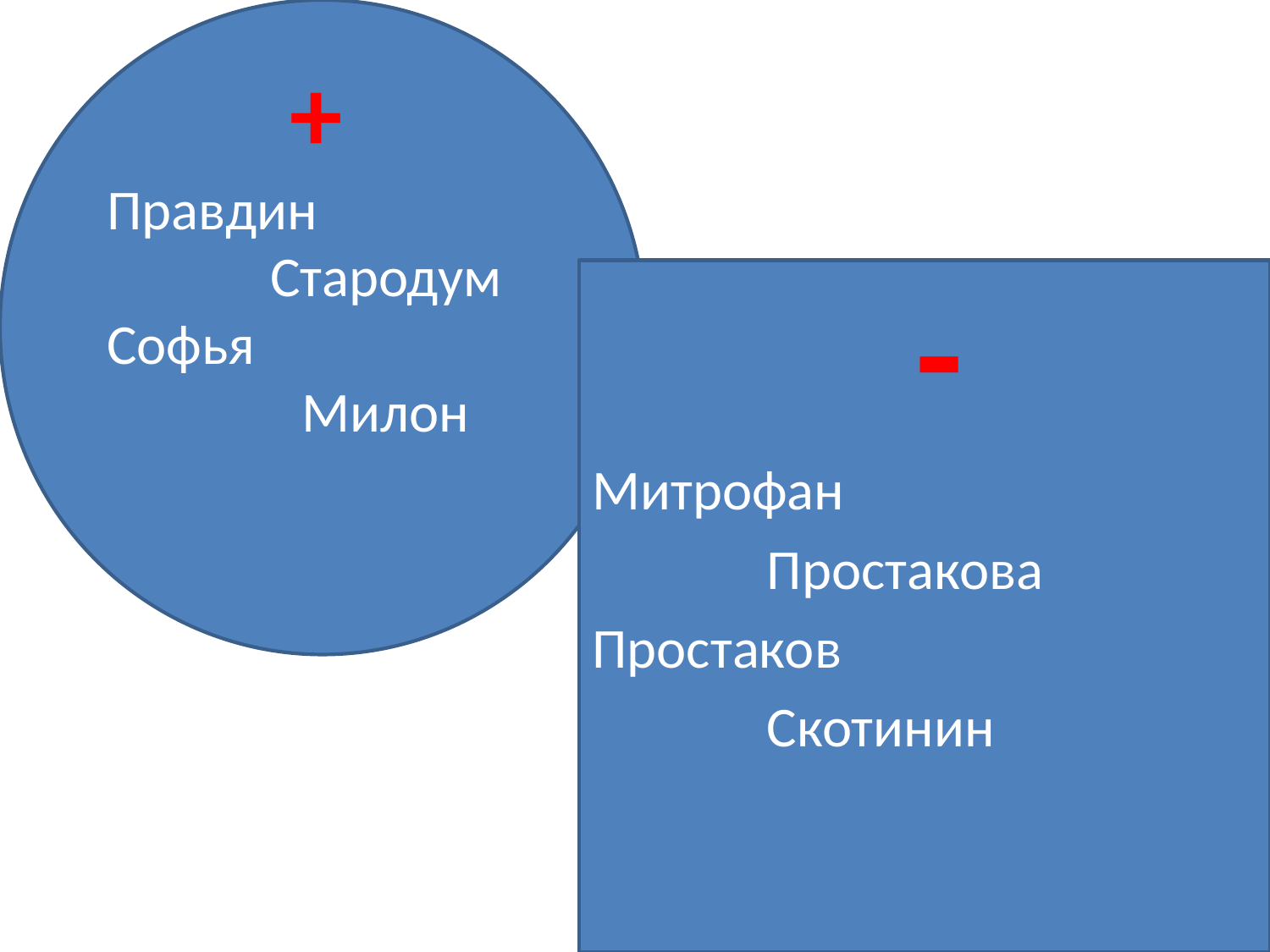

Правдин
	Стародум
Софья
	Милон

+
-
Митрофан
		Простакова
Простаков
		Скотинин